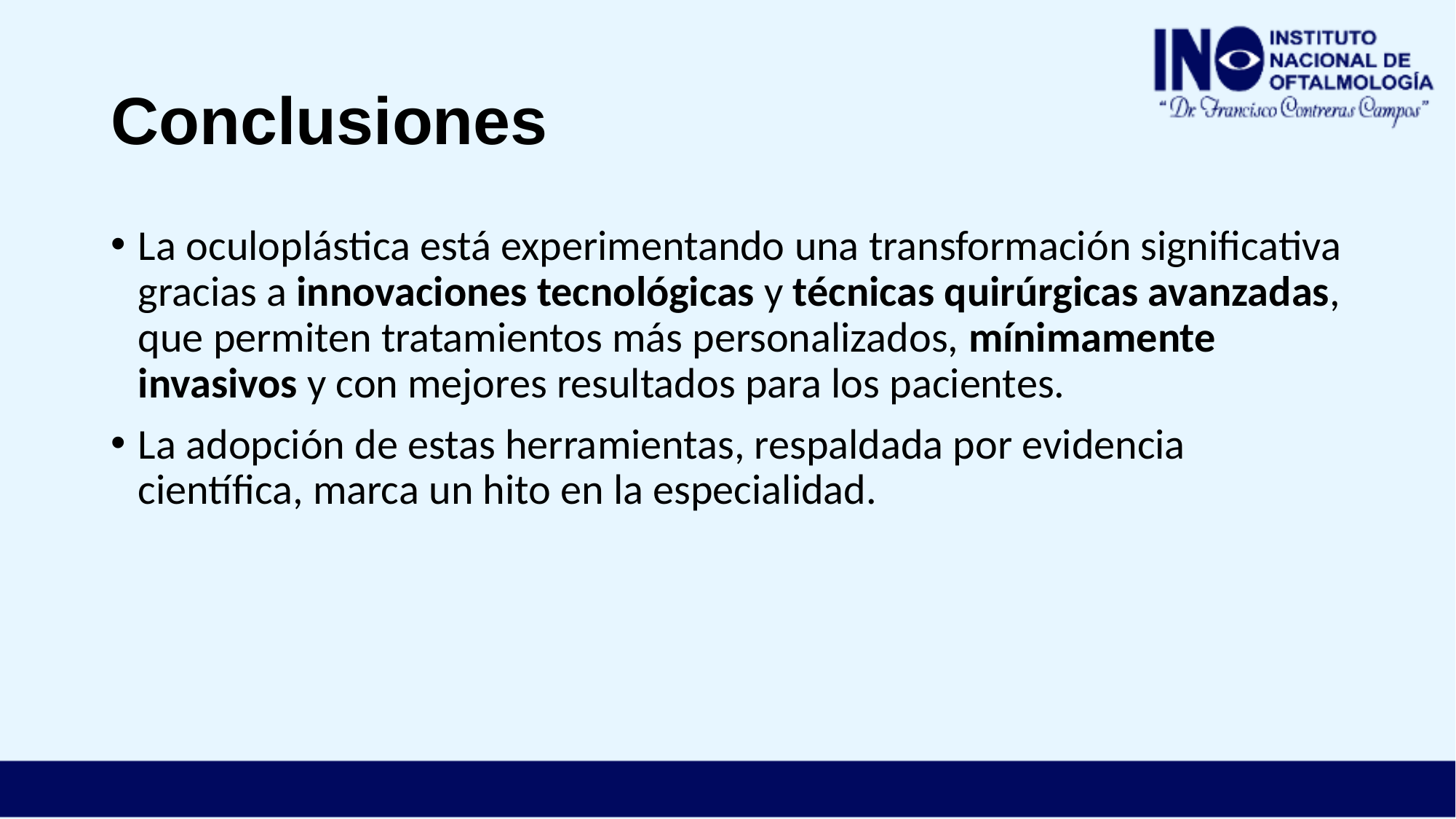

# Conclusiones
La oculoplástica está experimentando una transformación significativa gracias a innovaciones tecnológicas y técnicas quirúrgicas avanzadas, que permiten tratamientos más personalizados, mínimamente invasivos y con mejores resultados para los pacientes.
La adopción de estas herramientas, respaldada por evidencia científica, marca un hito en la especialidad.